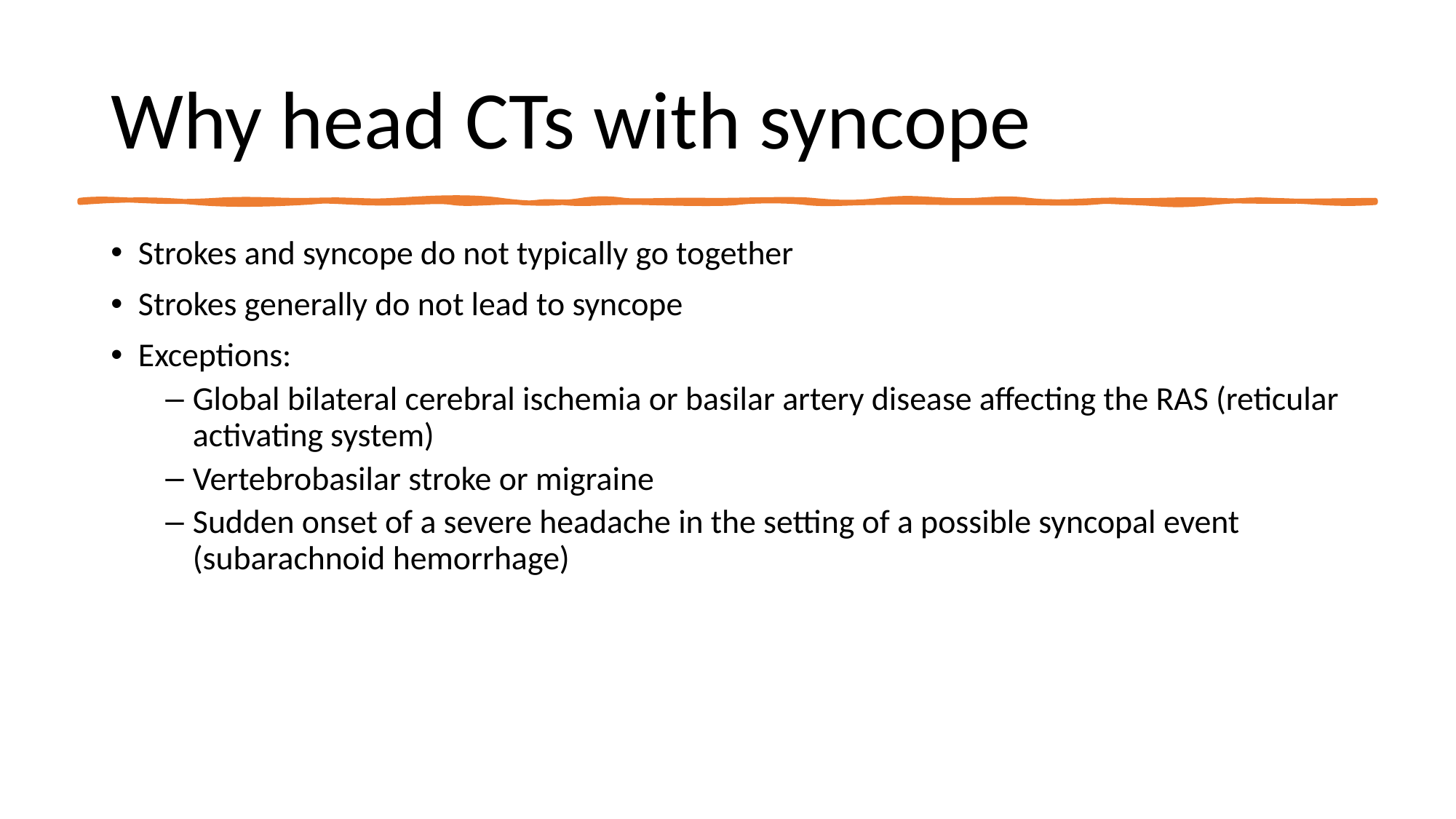

# Why head CTs with syncope

Strokes and syncope do not typically go together
Strokes generally do not lead to syncope
Exceptions:
Global bilateral cerebral ischemia or basilar artery disease affecting the RAS (reticular activating system)
Vertebrobasilar stroke or migraine
Sudden onset of a severe headache in the setting of a possible syncopal event (subarachnoid hemorrhage)